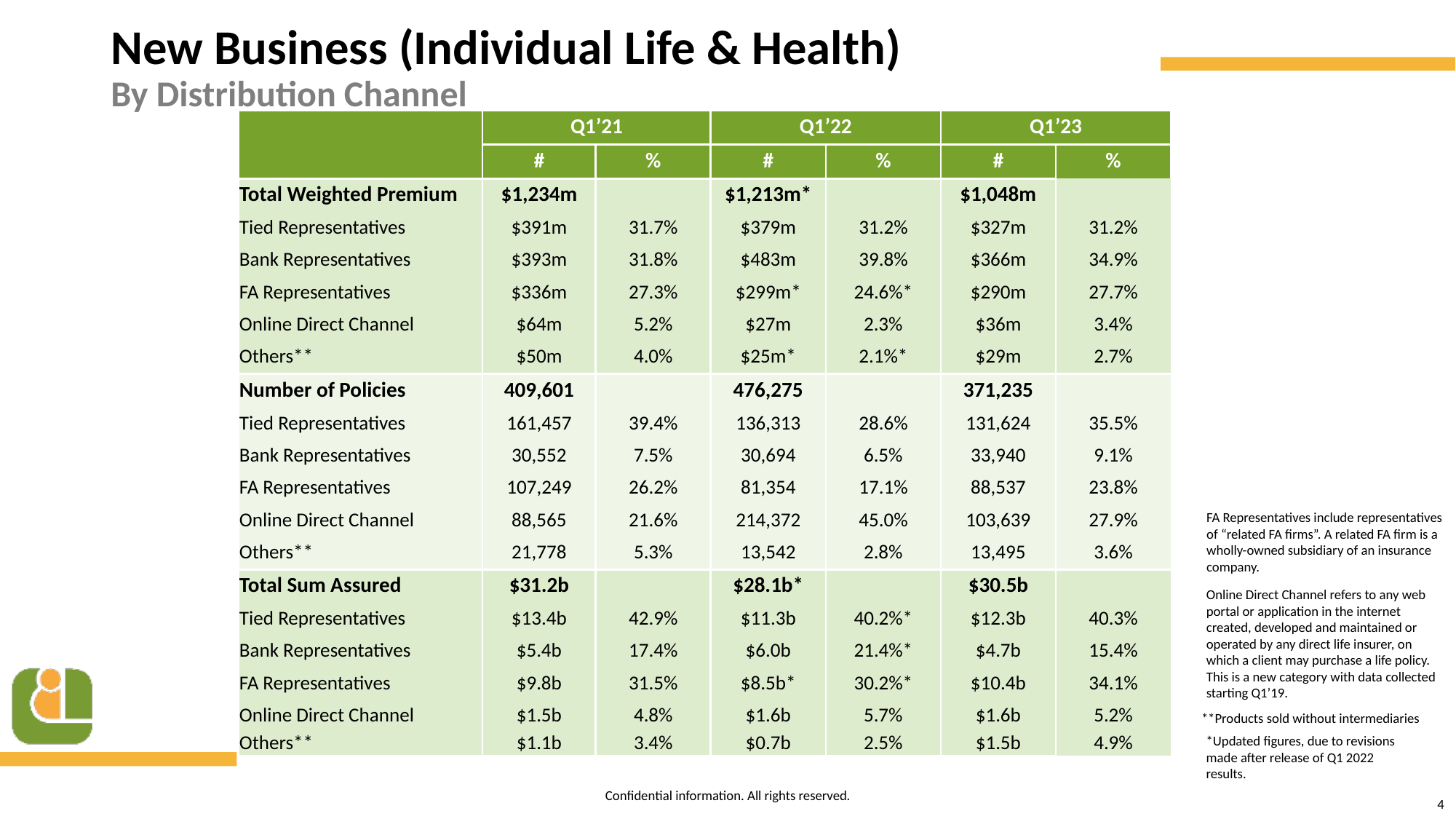

New Business (Individual Life & Health)
By Distribution Channel
|  | Q1’21 |  | Q1’22 |  | Q1’23 |  |
| --- | --- | --- | --- | --- | --- | --- |
|  | # | % | # | % | # | % |
| Total Weighted Premium | $1,234m |  | $1,213m\* |  | $1,048m |  |
| Tied Representatives | $391m | 31.7% | $379m | 31.2% | $327m | 31.2% |
| Bank Representatives | $393m | 31.8% | $483m | 39.8% | $366m | 34.9% |
| FA Representatives | $336m | 27.3% | $299m\* | 24.6%\* | $290m | 27.7% |
| Online Direct Channel | $64m | 5.2% | $27m | 2.3% | $36m | 3.4% |
| Others\*\* | $50m | 4.0% | $25m\* | 2.1%\* | $29m | 2.7% |
| Number of Policies | 409,601 |  | 476,275 |  | 371,235 |  |
| Tied Representatives | 161,457 | 39.4% | 136,313 | 28.6% | 131,624 | 35.5% |
| Bank Representatives | 30,552 | 7.5% | 30,694 | 6.5% | 33,940 | 9.1% |
| FA Representatives | 107,249 | 26.2% | 81,354 | 17.1% | 88,537 | 23.8% |
| Online Direct Channel | 88,565 | 21.6% | 214,372 | 45.0% | 103,639 | 27.9% |
| Others\*\* | 21,778 | 5.3% | 13,542 | 2.8% | 13,495 | 3.6% |
| Total Sum Assured | $31.2b |  | $28.1b\* |  | $30.5b |  |
| Tied Representatives | $13.4b | 42.9% | $11.3b | 40.2%\* | $12.3b | 40.3% |
| Bank Representatives | $5.4b | 17.4% | $6.0b | 21.4%\* | $4.7b | 15.4% |
| FA Representatives | $9.8b | 31.5% | $8.5b\* | 30.2%\* | $10.4b | 34.1% |
| Online Direct Channel | $1.5b | 4.8% | $1.6b | 5.7% | $1.6b | 5.2% |
| Others\*\* | $1.1b | 3.4% | $0.7b | 2.5% | $1.5b | 4.9% |
FA Representatives include representatives of “related FA firms”. A related FA firm is a wholly-owned subsidiary of an insurance company.
Online Direct Channel refers to any web portal or application in the internet created, developed and maintained or operated by any direct life insurer, on which a client may purchase a life policy. This is a new category with data collected starting Q1’19.
**Products sold without intermediaries
*Updated figures, due to revisions made after release of Q1 2022 results.
4